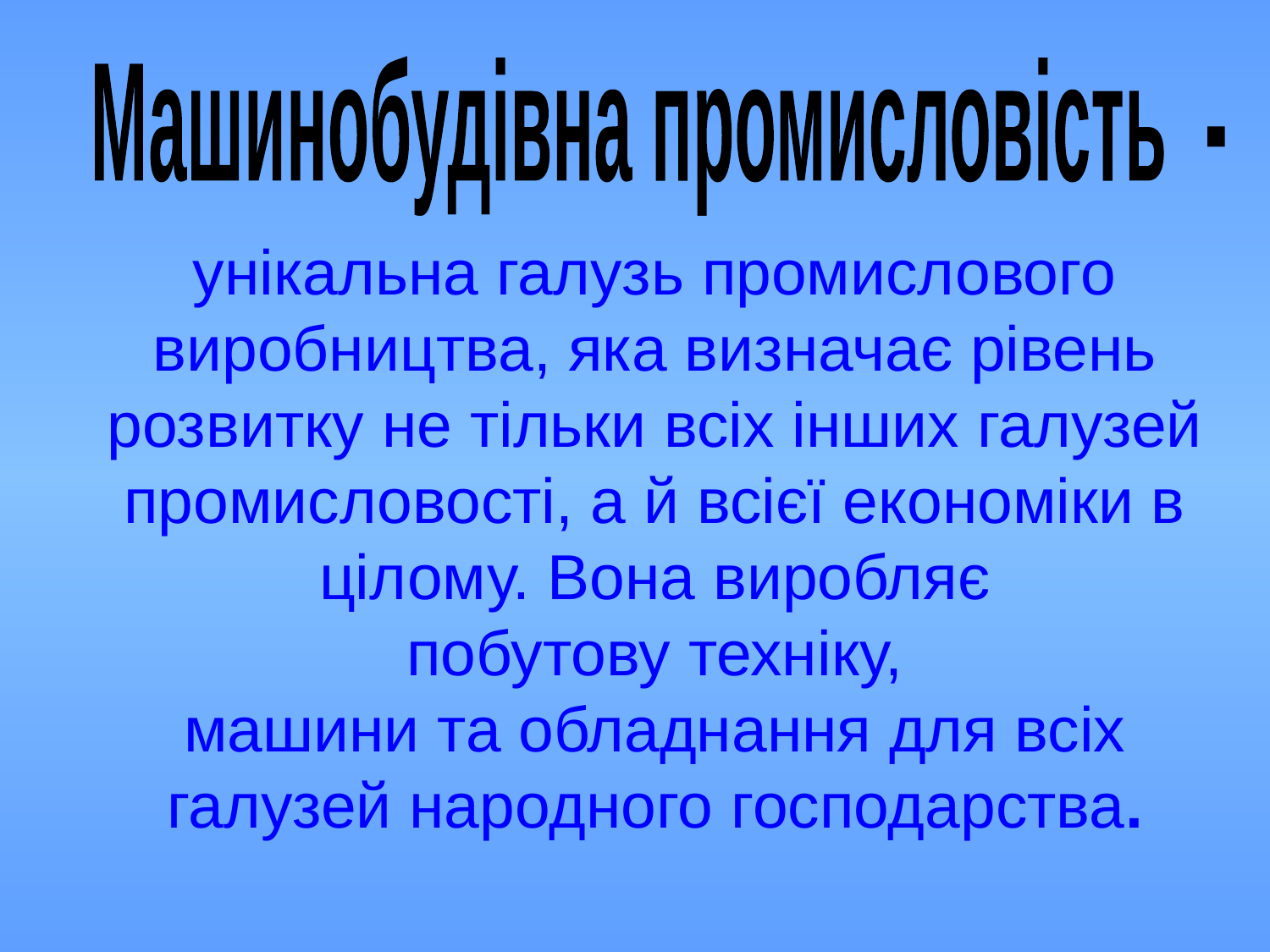

Машинобудівна промисловість  -
# унікальна галузь промислового виробництва, яка визначає рівень розвитку не тільки всіх інших галузей промисловості, а й всієї економіки в цілому. Вона виробляє побутову техніку, машини та обладнання для всіх галузей народного господарства.